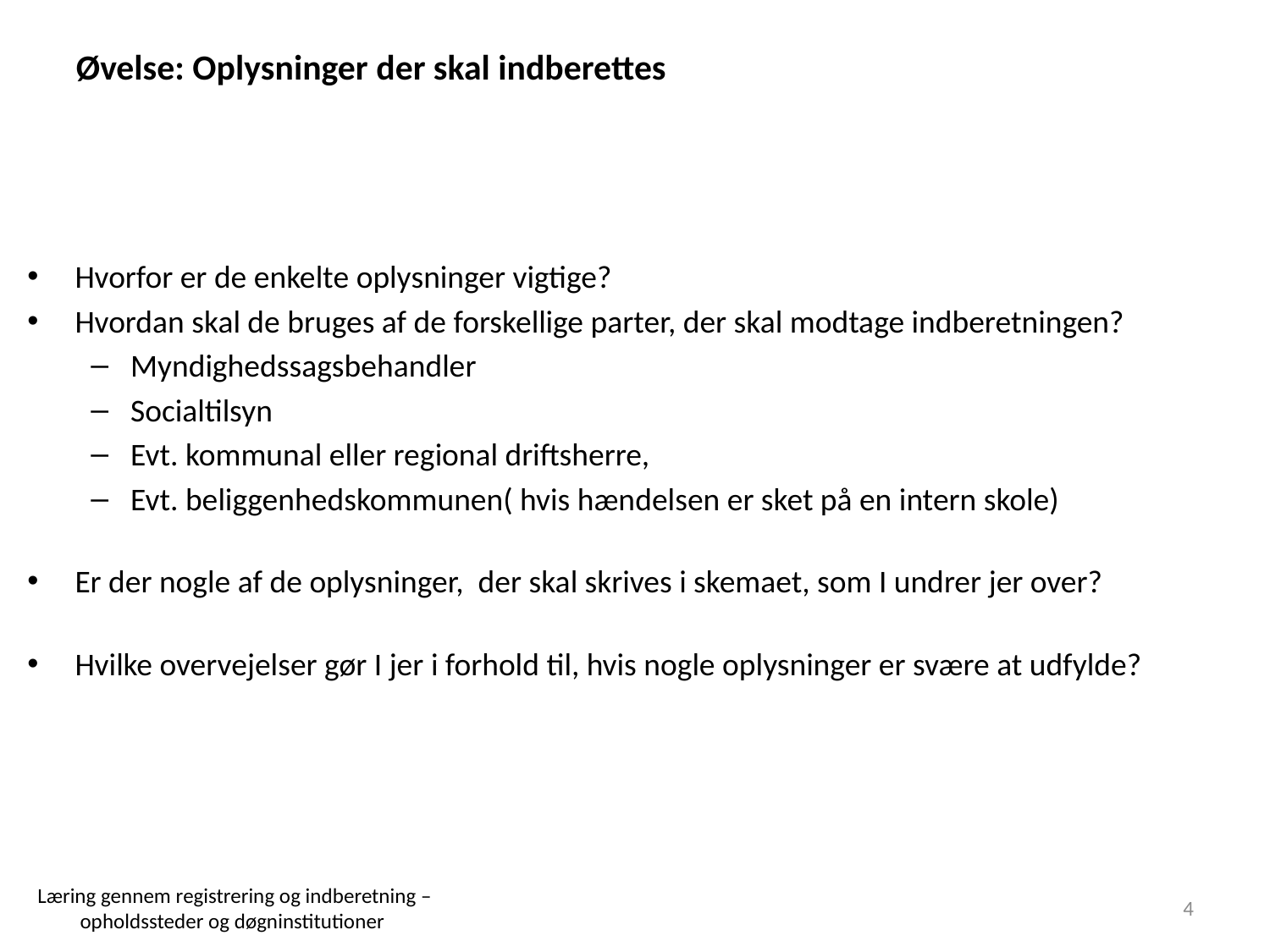

Øvelse: Oplysninger der skal indberettes

Hvorfor er de enkelte oplysninger vigtige?
Hvordan skal de bruges af de forskellige parter, der skal modtage indberetningen?
Myndighedssagsbehandler
Socialtilsyn
Evt. kommunal eller regional driftsherre,
Evt. beliggenhedskommunen( hvis hændelsen er sket på en intern skole)
Er der nogle af de oplysninger,  der skal skrives i skemaet, som I undrer jer over?
Hvilke overvejelser gør I jer i forhold til, hvis nogle oplysninger er svære at udfylde?
Læring gennem registrering og indberetning – opholdssteder og døgninstitutioner
4